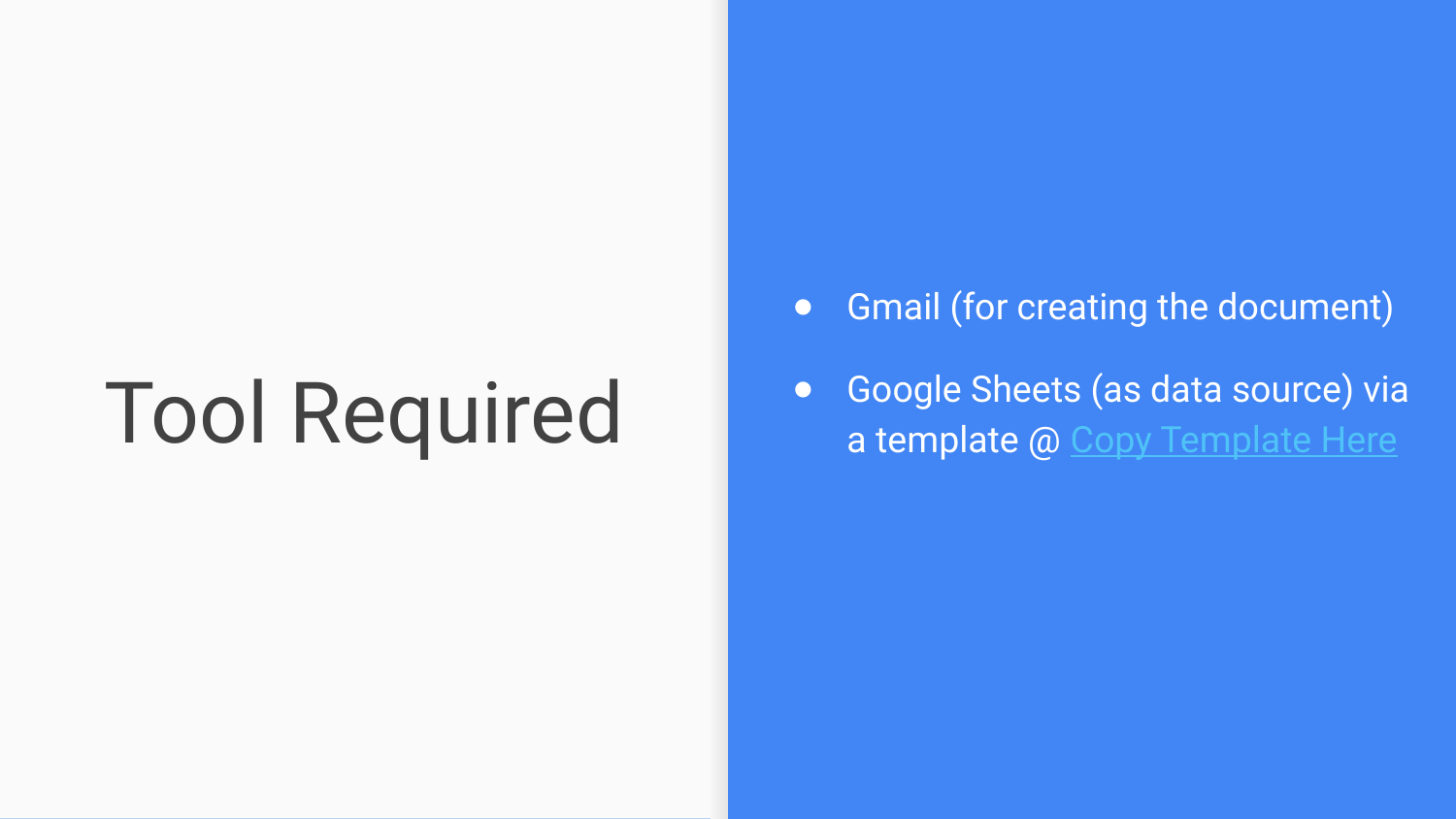

Gmail (for creating the document)
Google Sheets (as data source) via a template @ Copy Template Here

# Tool Required